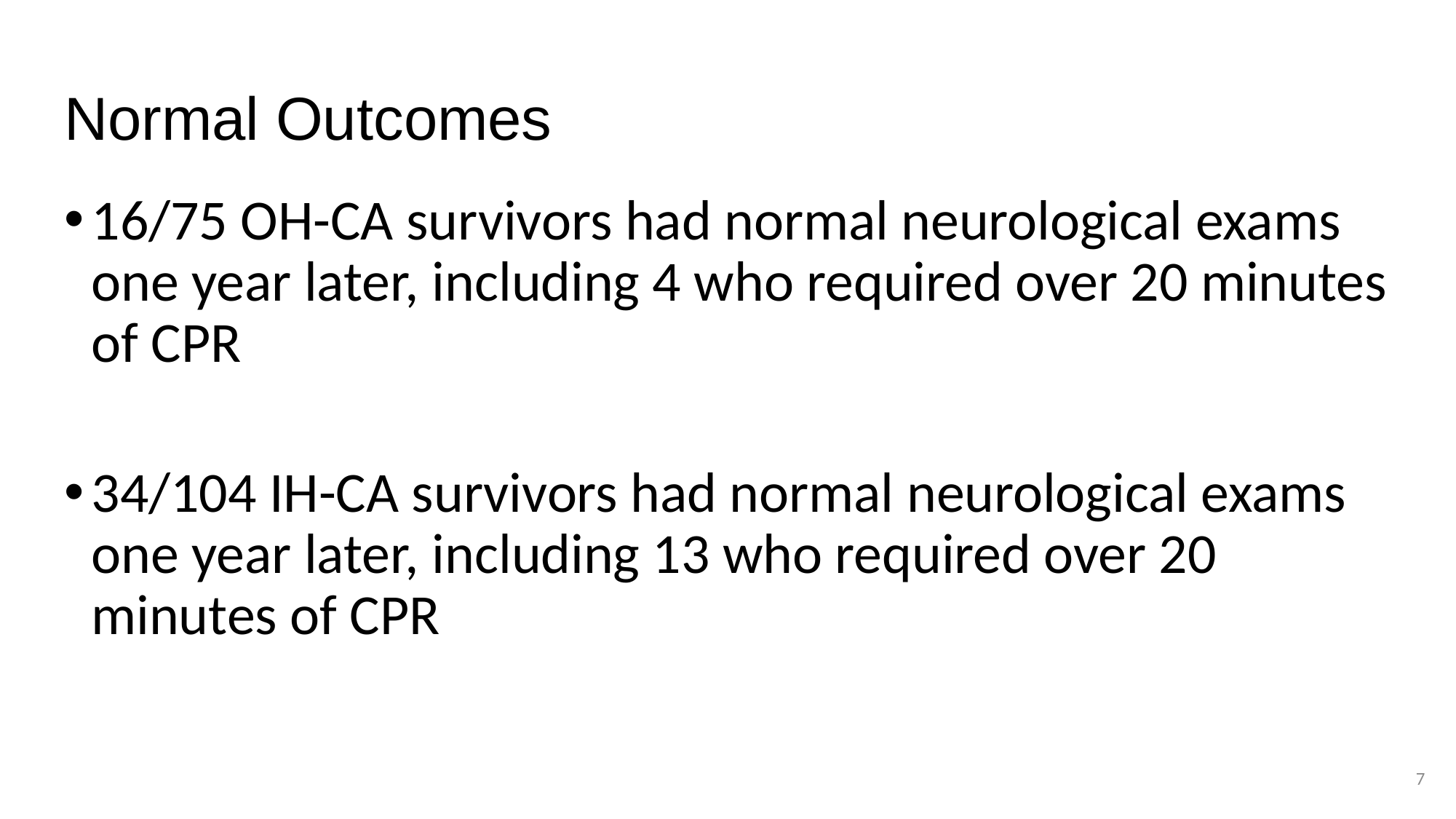

# Normal Outcomes
16/75 OH-CA survivors had normal neurological exams one year later, including 4 who required over 20 minutes of CPR

34/104 IH-CA survivors had normal neurological exams one year later, including 13 who required over 20 minutes of CPR
7